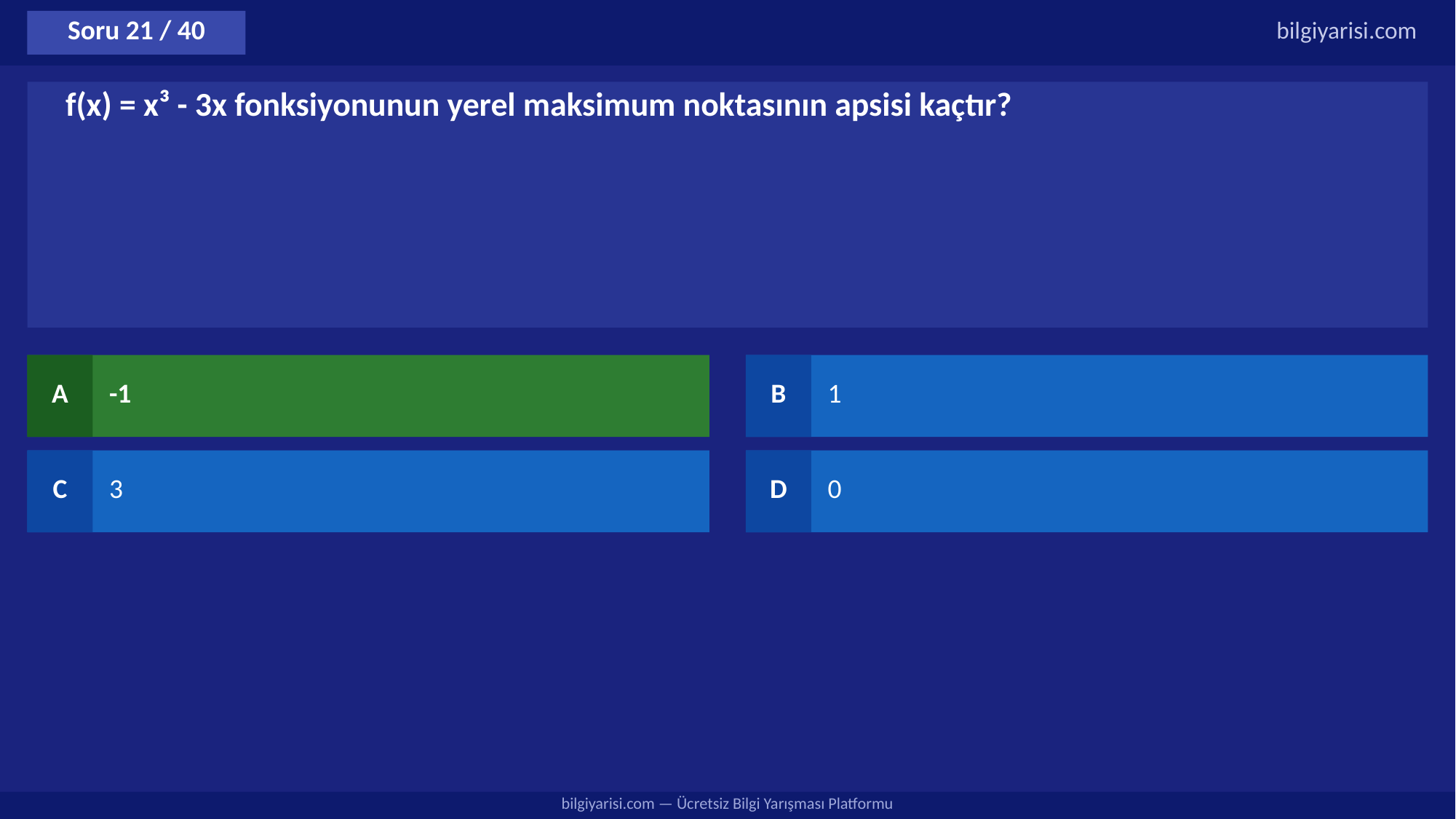

Soru 21 / 40
bilgiyarisi.com

f(x) = x³ - 3x fonksiyonunun yerel maksimum noktasının apsisi kaçtır?

A
-1

B
1

C
3

D
0
bilgiyarisi.com — Ücretsiz Bilgi Yarışması Platformu